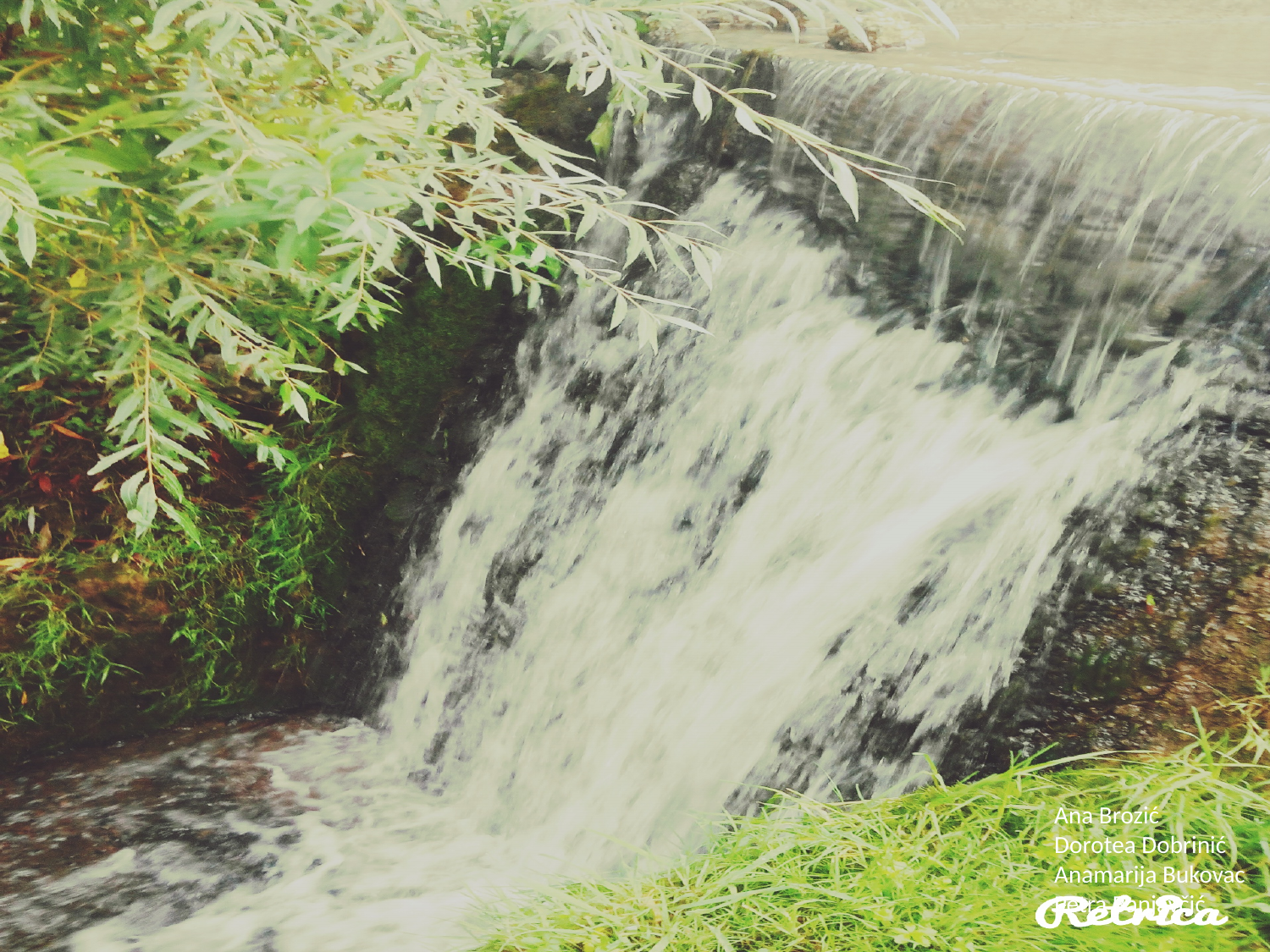

Ana Brozić
Dorotea Dobrinić
Anamarija Bukovac
Petra Banjavčić